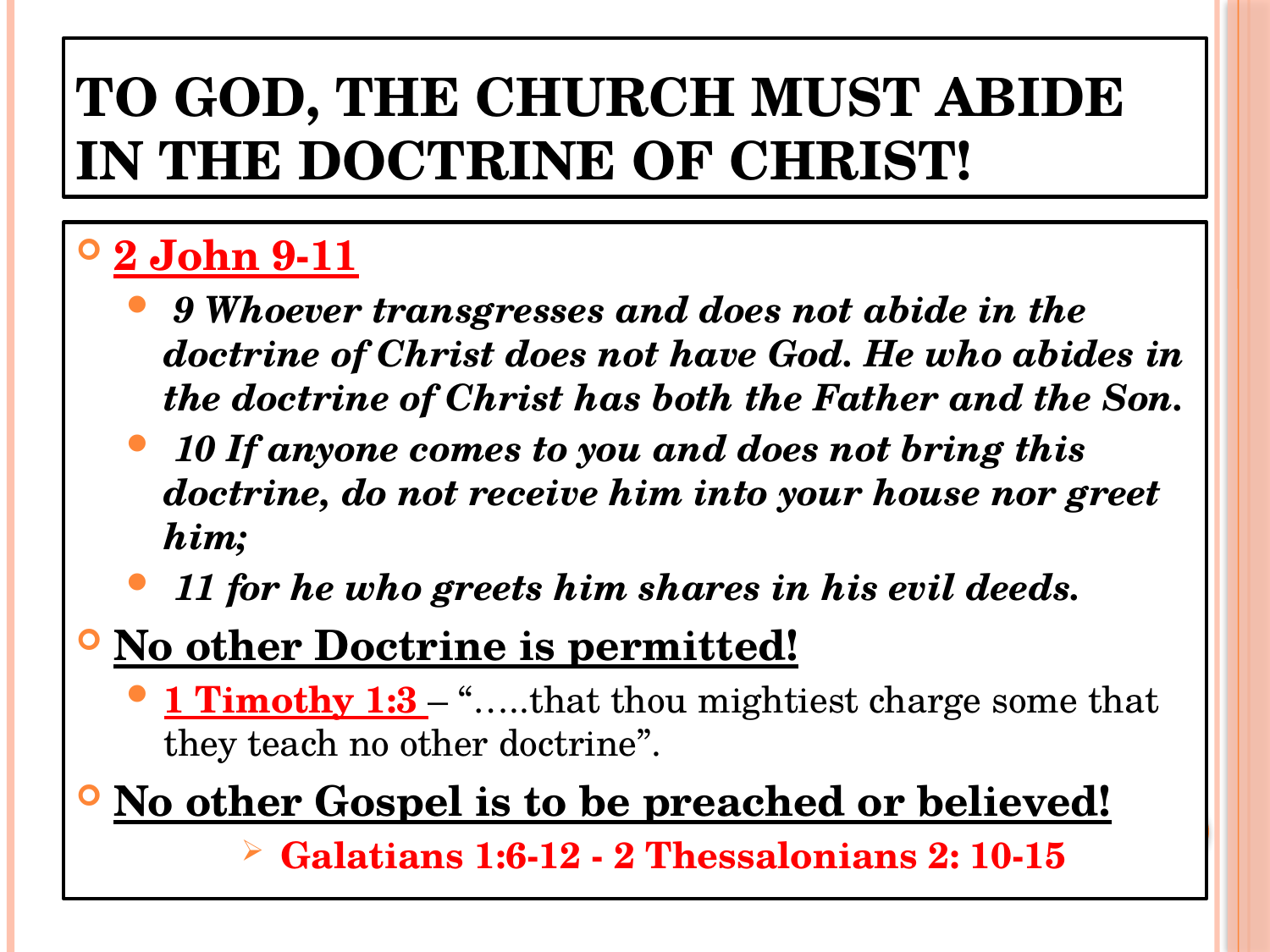

# To God, the church must abide in the doctrine of Christ!
2 John 9-11
 9 Whoever transgresses and does not abide in the doctrine of Christ does not have God. He who abides in the doctrine of Christ has both the Father and the Son.
 10 If anyone comes to you and does not bring this doctrine, do not receive him into your house nor greet him;
 11 for he who greets him shares in his evil deeds.
No other Doctrine is permitted!
1 Timothy 1:3 – “…..that thou mightiest charge some that they teach no other doctrine”.
No other Gospel is to be preached or believed!
Galatians 1:6-12 - 2 Thessalonians 2: 10-15
10